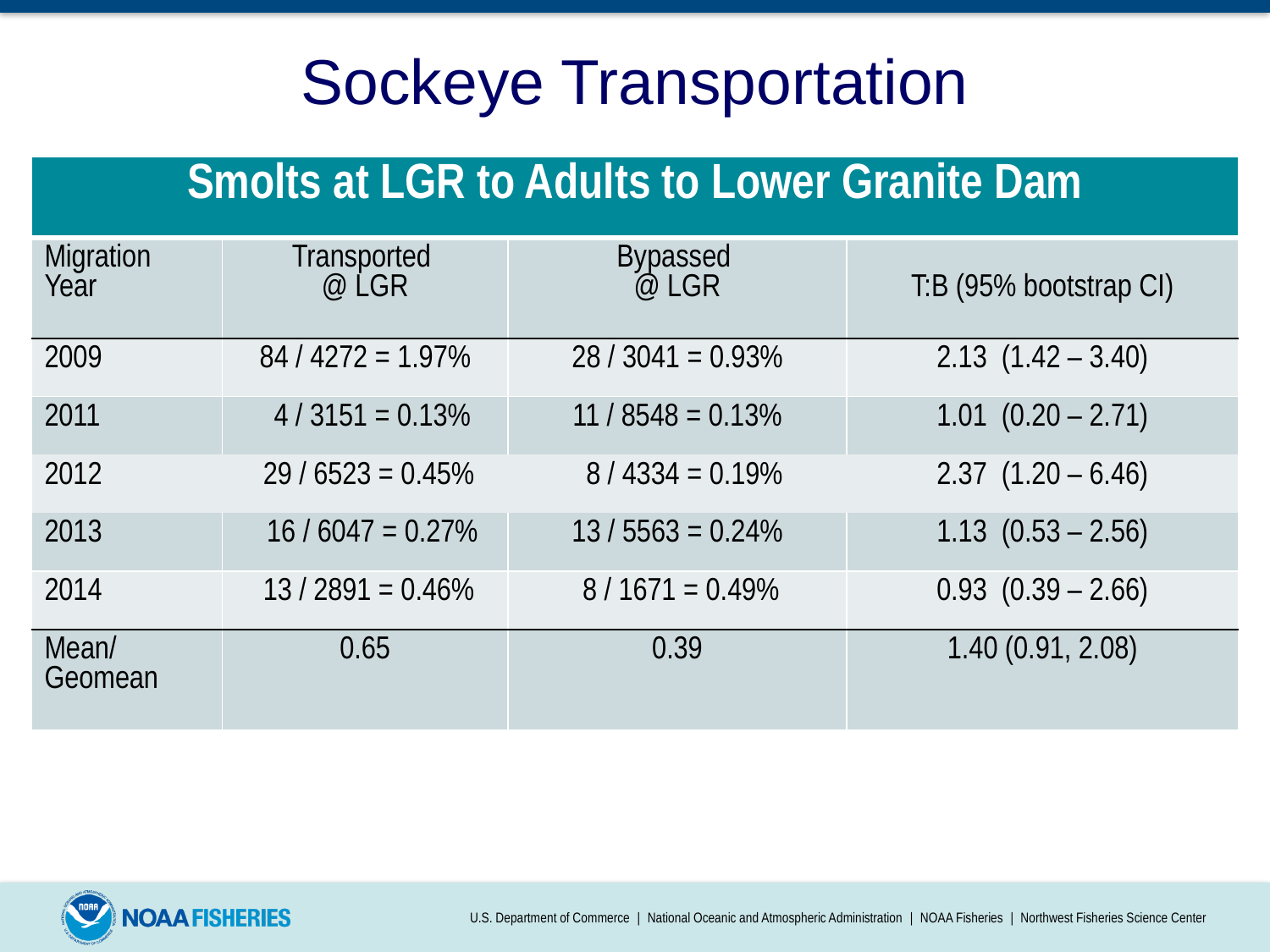

Sockeye Transportation
| Smolts at LGR to Adults to Lower Granite Dam |  |  |  |
| --- | --- | --- | --- |
| Migration Year | Transported @ LGR | Bypassed @ LGR | T:B (95% bootstrap CI) |
| 2009 | 84 / 4272 = 1.97% | 28 / 3041 = 0.93% | 2.13 (1.42 – 3.40) |
| 2011 | 4 / 3151 = 0.13% | 11 / 8548 = 0.13% | 1.01 (0.20 – 2.71) |
| 2012 | 29 / 6523 = 0.45% | 8 / 4334 = 0.19% | 2.37 (1.20 – 6.46) |
| 2013 | 16 / 6047 = 0.27% | 13 / 5563 = 0.24% | 1.13 (0.53 – 2.56) |
| 2014 | 13 / 2891 = 0.46% | 8 / 1671 = 0.49% | 0.93 (0.39 – 2.66) |
| Mean/ Geomean | 0.65 | 0.39 | 1.40 (0.91, 2.08) |
U.S. Department of Commerce | National Oceanic and Atmospheric Administration | NOAA Fisheries | Northwest Fisheries Science Center